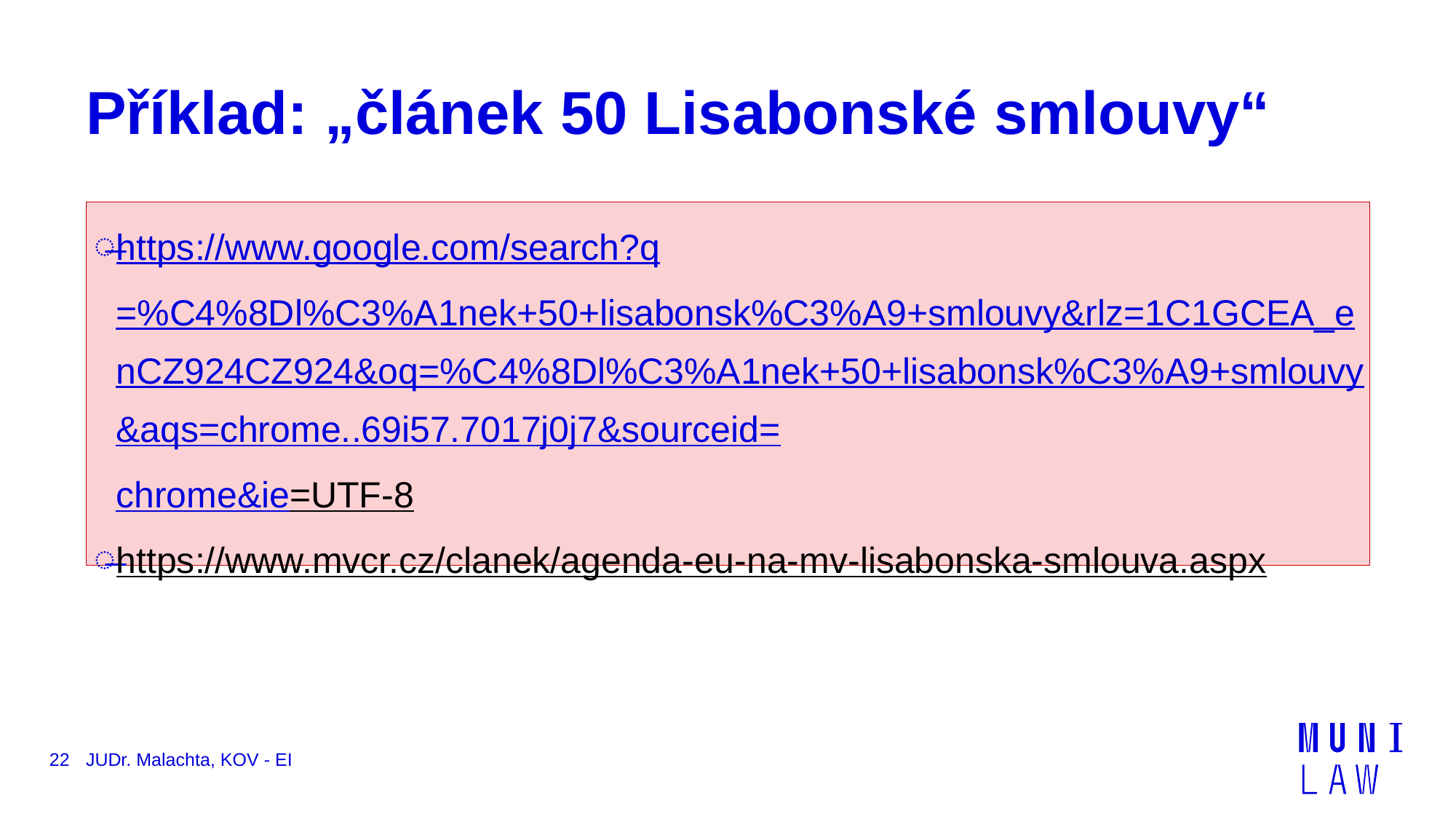

# Příklad: „článek 50 Lisabonské smlouvy“
https://www.google.com/search?q=%C4%8Dl%C3%A1nek+50+lisabonsk%C3%A9+smlouvy&rlz=1C1GCEA_enCZ924CZ924&oq=%C4%8Dl%C3%A1nek+50+lisabonsk%C3%A9+smlouvy&aqs=chrome..69i57.7017j0j7&sourceid=chrome&ie=UTF-8
https://www.mvcr.cz/clanek/agenda-eu-na-mv-lisabonska-smlouva.aspx
22
JUDr. Malachta, KOV - EI